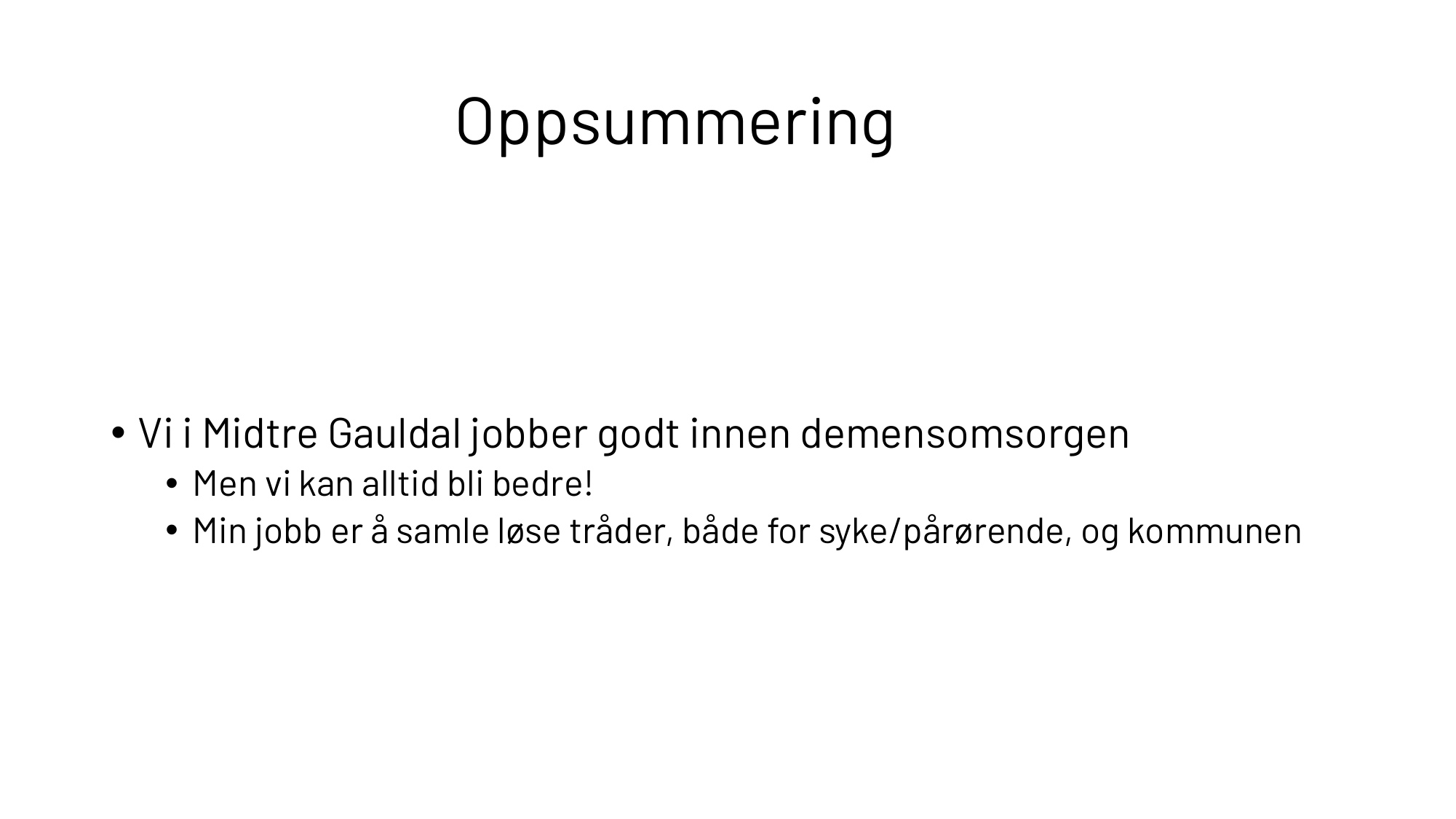

# Oppsummering

Vi i Midtre Gauldal jobber godt innen demensomsorgen
Men vi kan alltid bli bedre!
Min jobb er å samle løse tråder, både for syke/pårørende, og kommunen